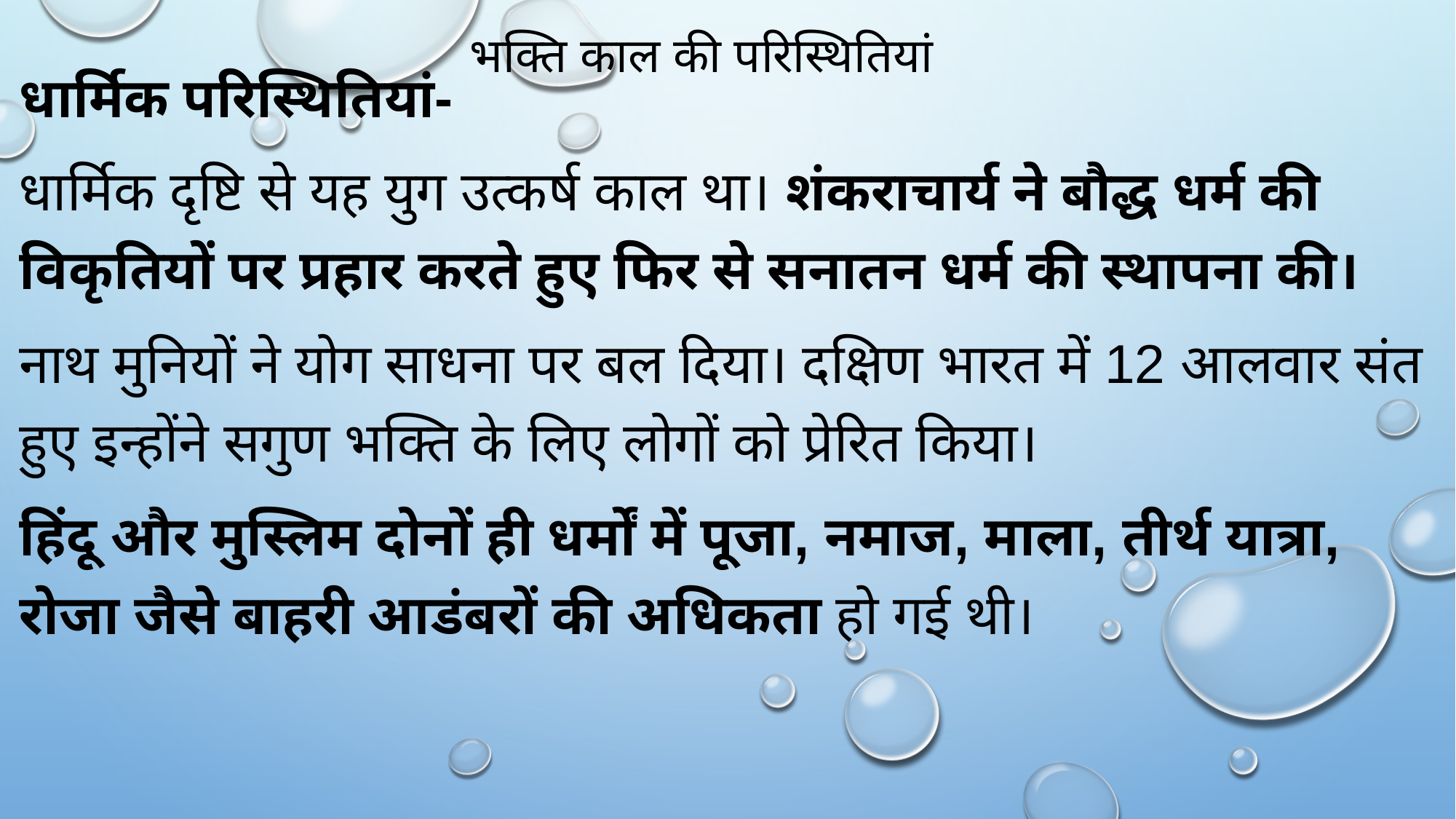

# भक्ति काल की परिस्थितियां
धार्मिक परिस्थितियां-
धार्मिक दृष्टि से यह युग उत्कर्ष काल था। शंकराचार्य ने बौद्ध धर्म की विकृतियों पर प्रहार करते हुए फिर से सनातन धर्म की स्थापना की।
नाथ मुनियों ने योग साधना पर बल दिया। दक्षिण भारत में 12 आलवार संत हुए इन्होंने सगुण भक्ति के लिए लोगों को प्रेरित किया।
हिंदू और मुस्लिम दोनों ही धर्मों में पूजा, नमाज, माला, तीर्थ यात्रा, रोजा जैसे बाहरी आडंबरों की अधिकता हो गई थी।